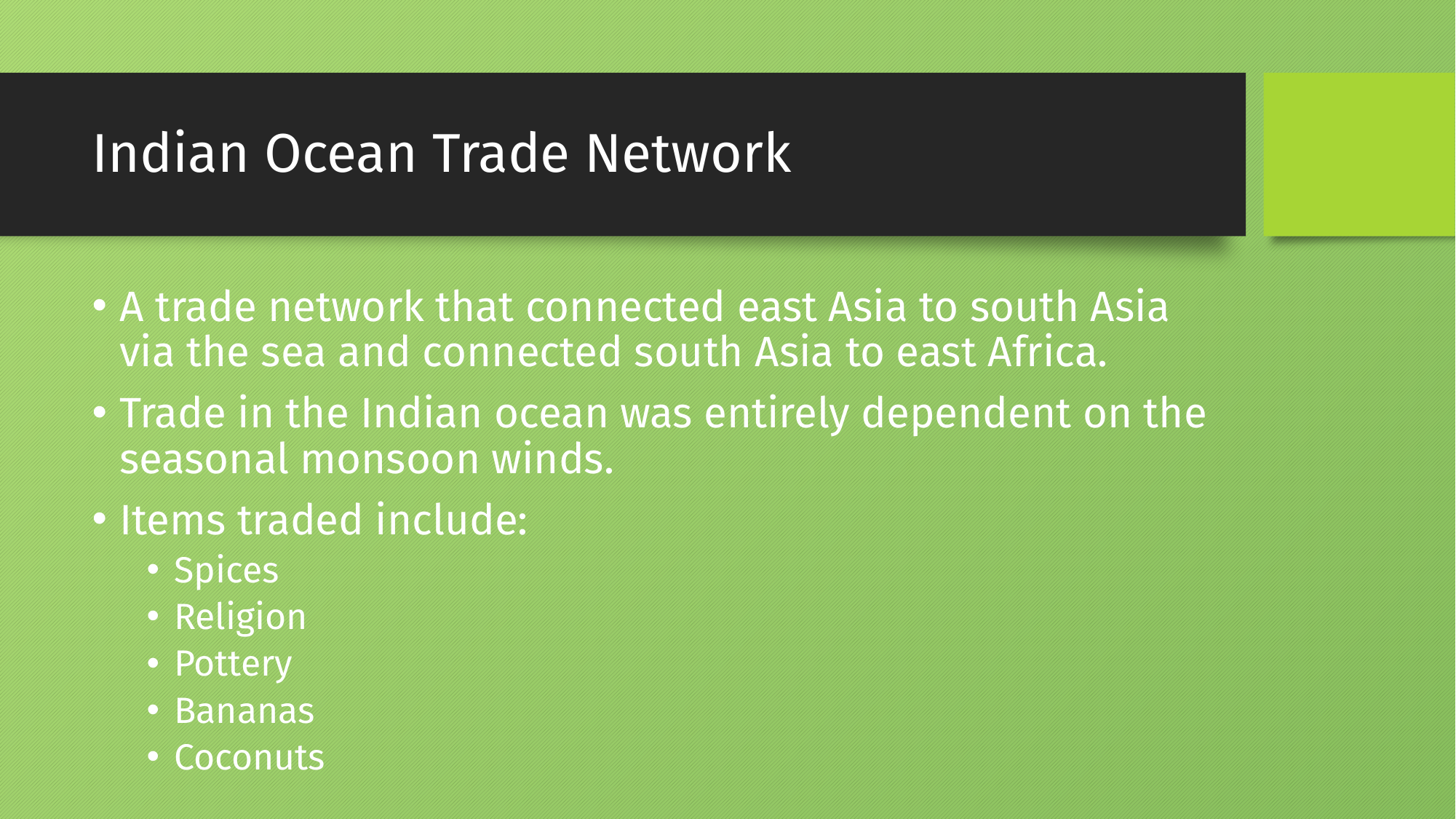

# Indian Ocean Trade Network
A trade network that connected east Asia to south Asia via the sea and connected south Asia to east Africa.
Trade in the Indian ocean was entirely dependent on the seasonal monsoon winds.
Items traded include:
Spices
Religion
Pottery
Bananas
Coconuts